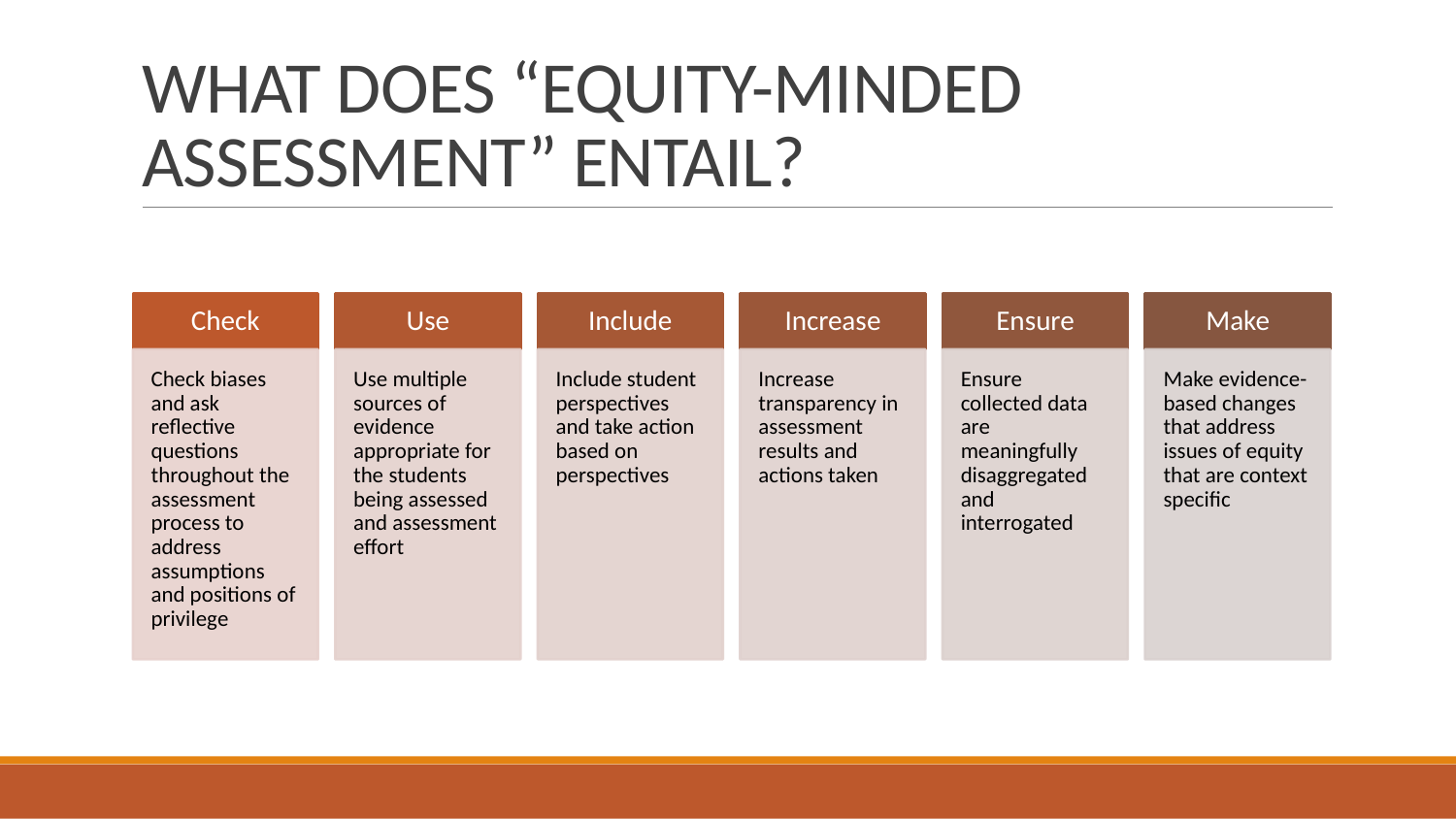

# WHAT DOES “EQUITY-MINDED ASSESSMENT” ENTAIL?
Check
Check biases and ask reflective questions throughout the assessment process to address assumptions and positions of privilege
Use
Use multiple sources of evidence appropriate for the students being assessed and assessment effort
Include
Include student perspectives and take action based on perspectives
Increase
Increase transparency in assessment results and actions taken
Ensure
Ensure collected data are meaningfully disaggregated and interrogated
Make
Make evidence-based changes that address issues of equity that are context specific